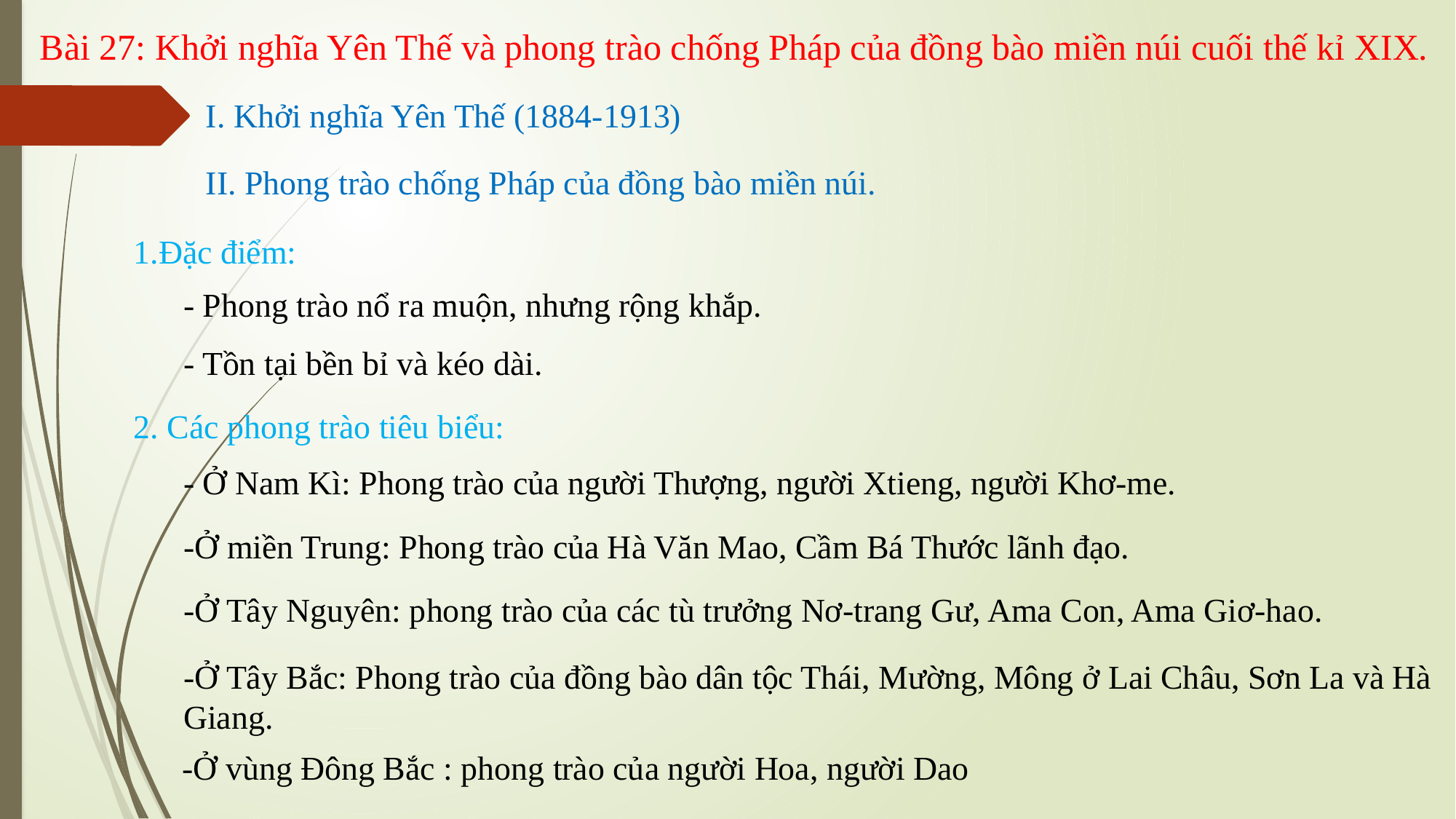

Bài 27: Khởi nghĩa Yên Thế và phong trào chống Pháp của đồng bào miền núi cuối thế kỉ XIX.
I. Khởi nghĩa Yên Thế (1884-1913)
II. Phong trào chống Pháp của đồng bào miền núi.
1.Đặc điểm:
- Phong trào nổ ra muộn, nhưng rộng khắp.
- Tồn tại bền bỉ và kéo dài.
2. Các phong trào tiêu biểu:
- Ở Nam Kì: Phong trào của người Thượng, người Xtieng, người Khơ-me.
-Ở miền Trung: Phong trào của Hà Văn Mao, Cầm Bá Thước lãnh đạo.
-Ở Tây Nguyên: phong trào của các tù trưởng Nơ-trang Gư, Ama Con, Ama Giơ-hao.
-Ở Tây Bắc: Phong trào của đồng bào dân tộc Thái, Mường, Mông ở Lai Châu, Sơn La và Hà Giang.
-Ở vùng Đông Bắc : phong trào của người Hoa, người Dao